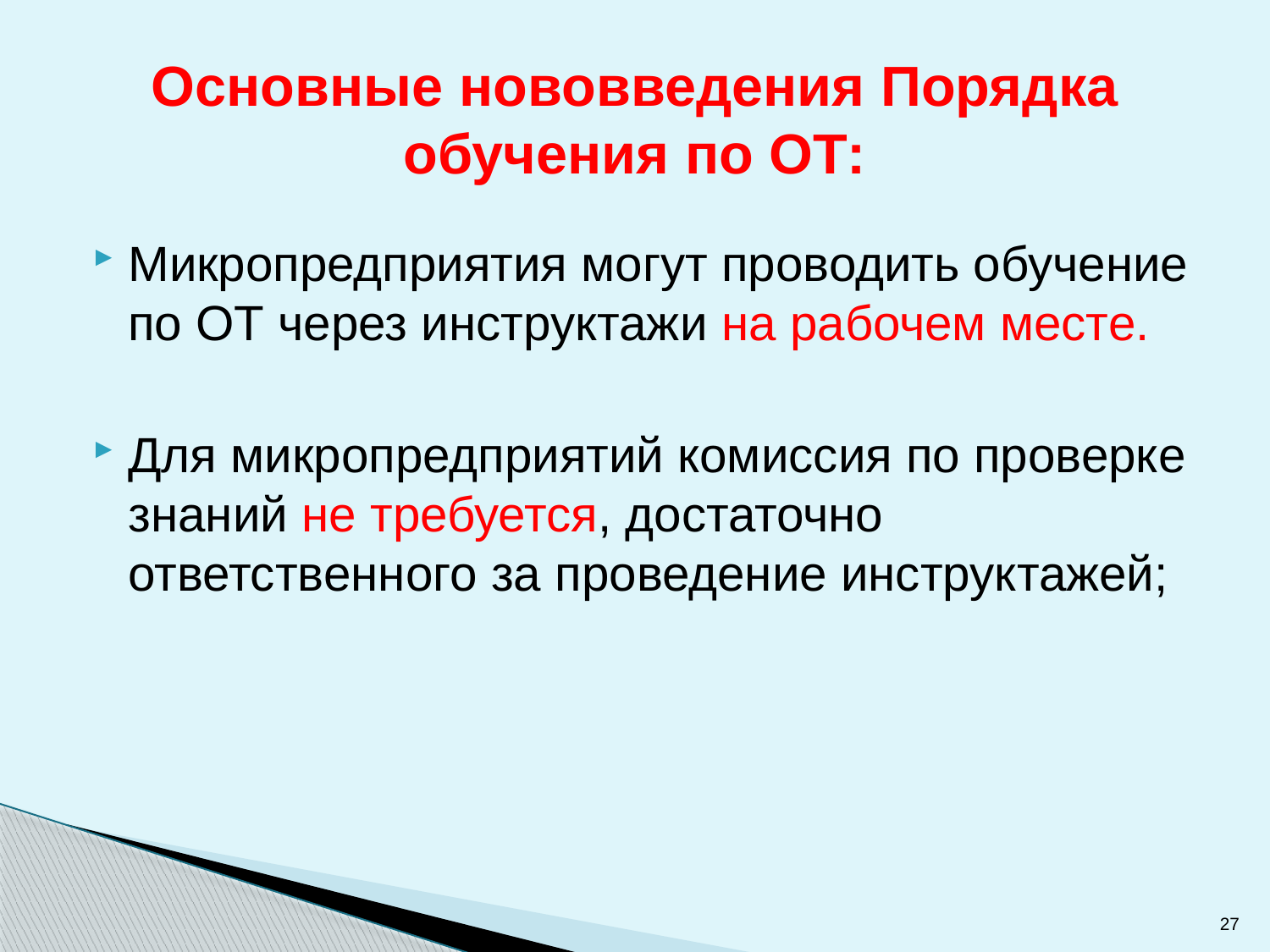

# Основные нововведения Порядка обучения по ОТ:
Микропредприятия могут проводить обучение по ОТ через инструктажи на рабочем месте.

Для микропредприятий комиссия по проверке знаний не требуется, достаточно ответственного за проведение инструктажей;
27